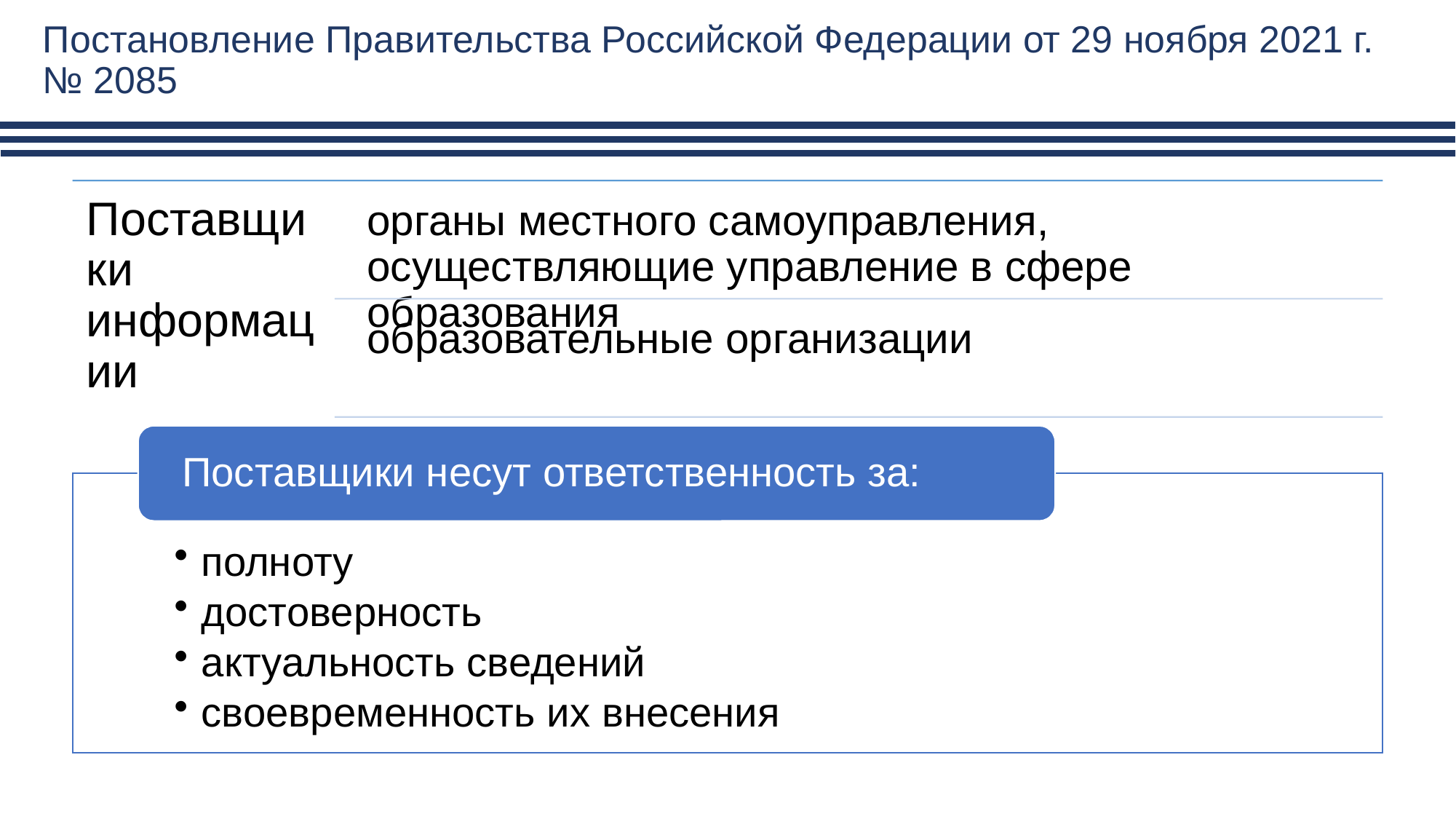

# Постановление Правительства Российской Федерации от 29 ноября 2021 г. № 2085
Поставщики информации
органы местного самоуправления, осуществляющие управление в сфере образования
образовательные организации
полноту
достоверность
актуальность сведений
своевременность их внесения
Поставщики несут ответственность за: